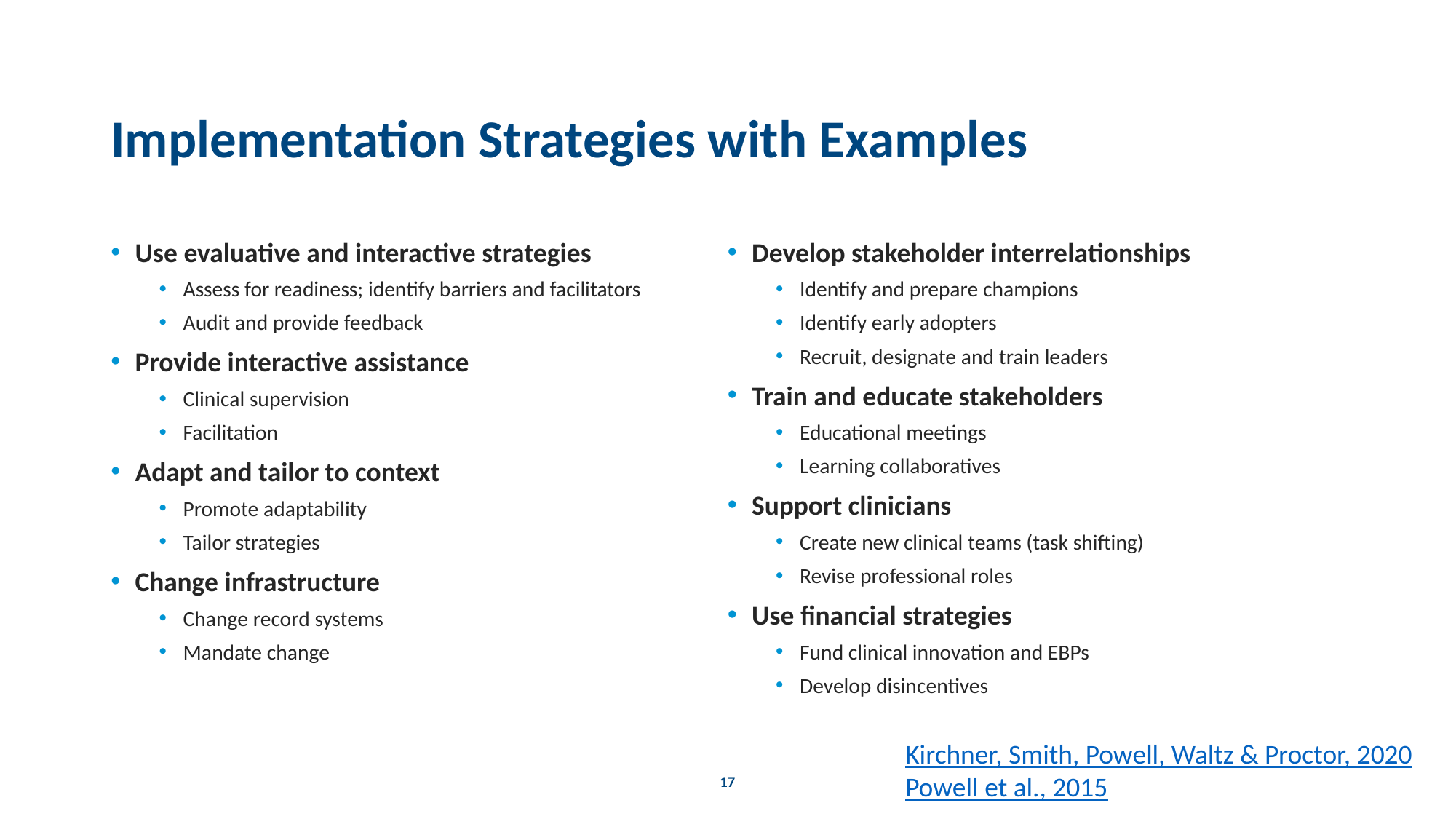

# Implementation Strategies with Examples
Use evaluative and interactive strategies
Assess for readiness; identify barriers and facilitators
Audit and provide feedback
Provide interactive assistance
Clinical supervision
Facilitation
Adapt and tailor to context
Promote adaptability
Tailor strategies
Change infrastructure
Change record systems
Mandate change

Develop stakeholder interrelationships
Identify and prepare champions
Identify early adopters
Recruit, designate and train leaders
Train and educate stakeholders
Educational meetings
Learning collaboratives
Support clinicians
Create new clinical teams (task shifting)
Revise professional roles
Use financial strategies
Fund clinical innovation and EBPs
Develop disincentives

Kirchner, Smith, Powell, Waltz & Proctor, 2020
Powell et al., 2015
17